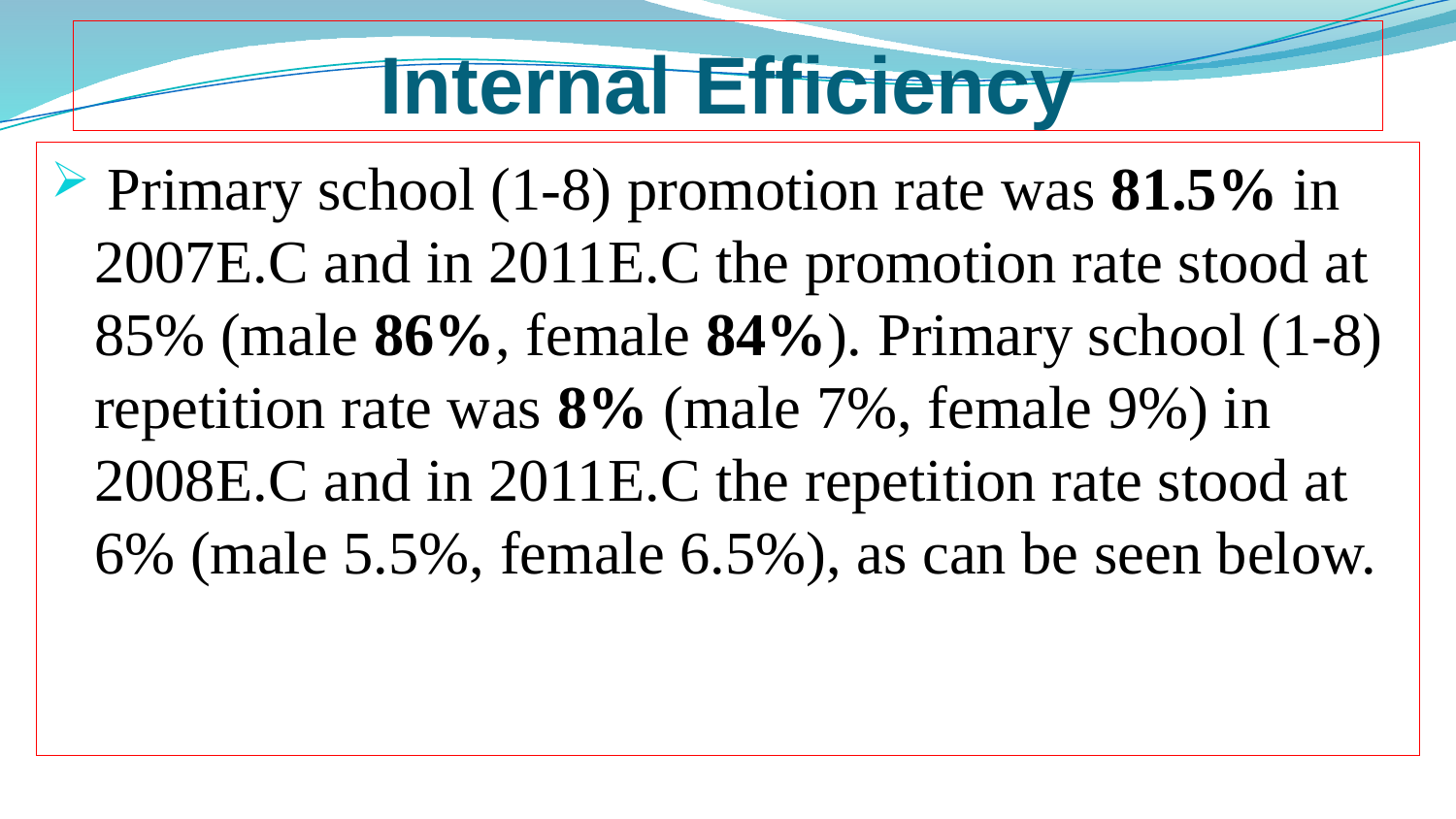

# Internal Efficiency
 Primary school (1-8) promotion rate was 81.5% in 2007E.C and in 2011E.C the promotion rate stood at 85% (male 86%, female 84%). Primary school (1-8) repetition rate was 8% (male 7%, female 9%) in 2008E.C and in 2011E.C the repetition rate stood at 6% (male 5.5%, female 6.5%), as can be seen below.